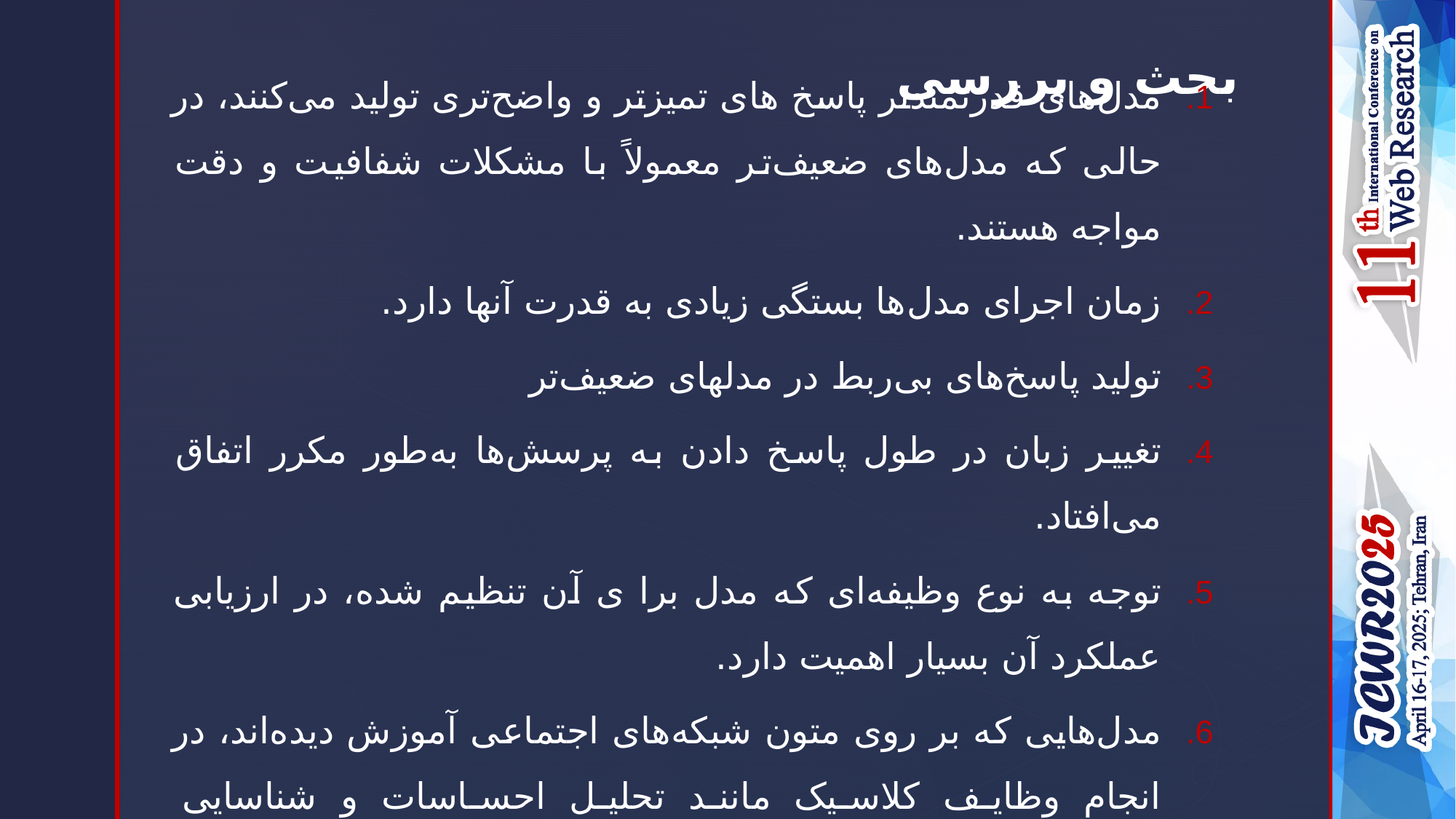

# بحث و بررسی
مدل‌های قدرتمندتر پاسخ های تمیزتر و واضح‌تری تولید می‌کنند، در حالی که مدل‌های ضعیف‌تر معمولاً با مشکلات شفافیت و دقت مواجه هستند.
زمان اجرای مدل‌ها بستگی زیادی به قدرت آنها دارد.
تولید پاسخ‌های بی‌ربط در مدلهای ضعیف‌تر
تغییر زبان در طول پاسخ دادن به پرسش‌ها به‌طور مکرر اتفاق می‌افتاد.
توجه به نوع وظیفه‌ای که مدل برا ی آن تنظیم شده، در ارزیابی عملکرد آن بسیار اهمیت دارد.
مدل‌هایی که بر روی متون شبکه‌های اجتماعی آموزش دیده‌اند، در انجام وظایف کلاسیک مانند تحلیل احساسات و شناسایی موجودیت‌ها عملکرد بهتری دارند.